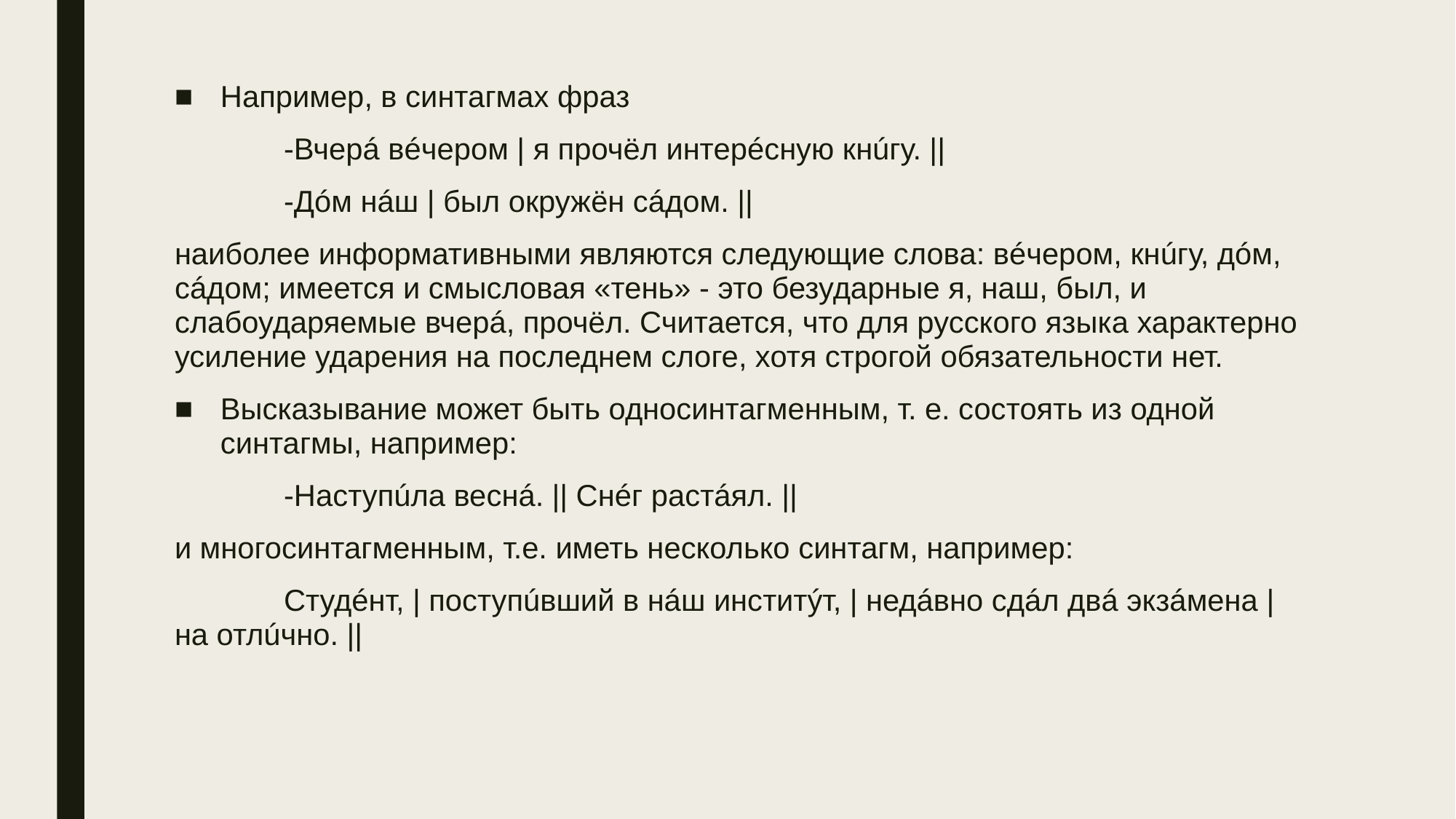

Например, в синтагмах фраз
	-Вчерá вéчером | я прочёл интерéсную кнúгу. ||
	-Дóм нáш | был окружён сáдом. ||
наиболее информативными являются следующие слова: вéчером, кнúгу, дóм, сáдом; имеется и смысловая «тень» - это безударные я, наш, был, и слабоударяемые вчерá, прочёл. Считается, что для русского языка характерно усиление ударения на последнем слоге, хотя строгой обязательности нет.
Высказывание может быть односинтагменным, т. е. состоять из одной синтагмы, например:
	-Наступúла веснá. || Снéг растáял. ||
и многосинтагменным, т.е. иметь несколько синтагм, например:
	Студéнт, | поступúвший в нáш инститýт, | недáвно сдáл двá экзáмена | на отлúчно. ||